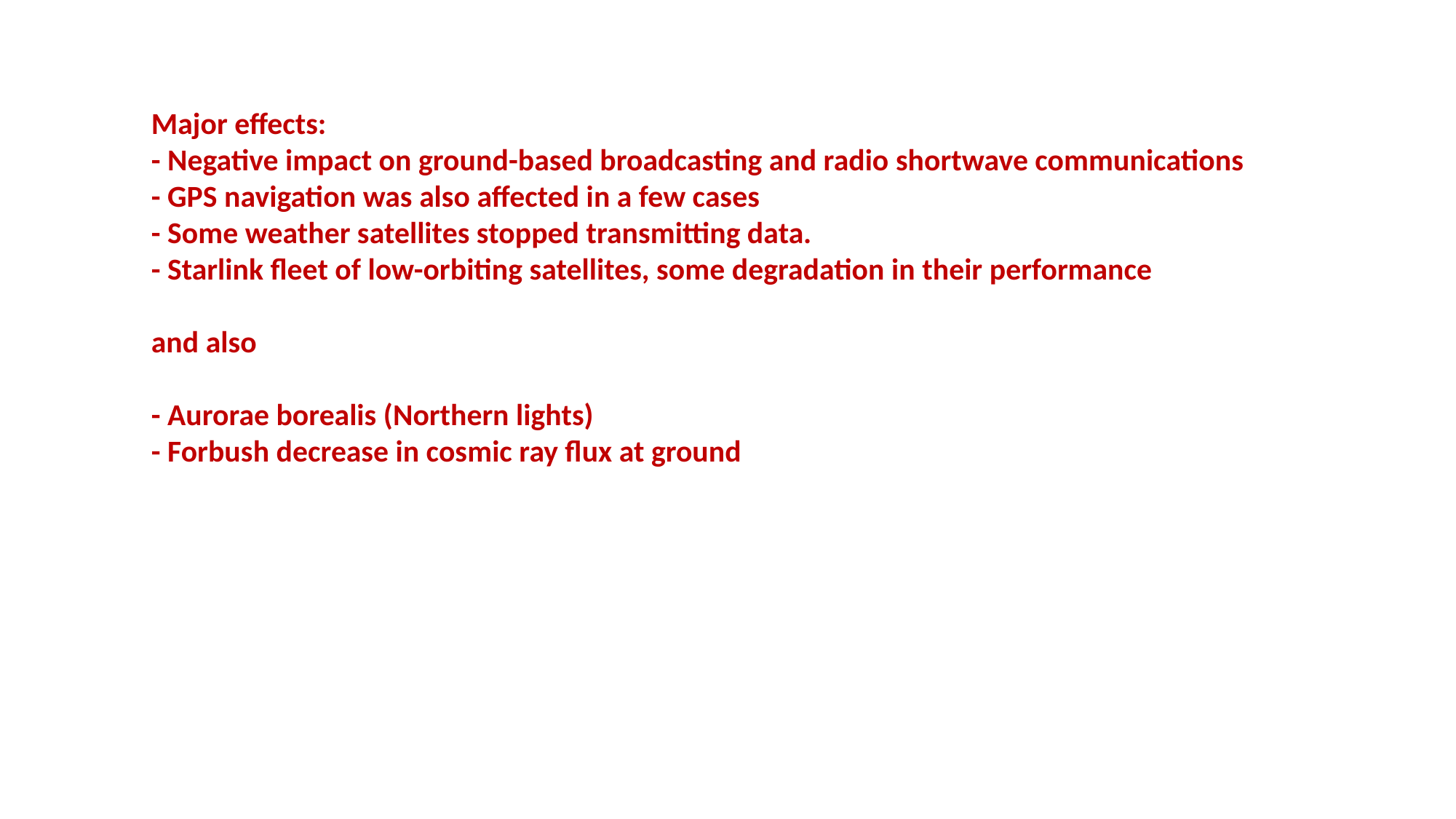

Major effects:
- Negative impact on ground-based broadcasting and radio shortwave communications
- GPS navigation was also affected in a few cases
- Some weather satellites stopped transmitting data.
- Starlink fleet of low-orbiting satellites, some degradation in their performance

and also

- Aurorae borealis (Northern lights)
- Forbush decrease in cosmic ray flux at ground